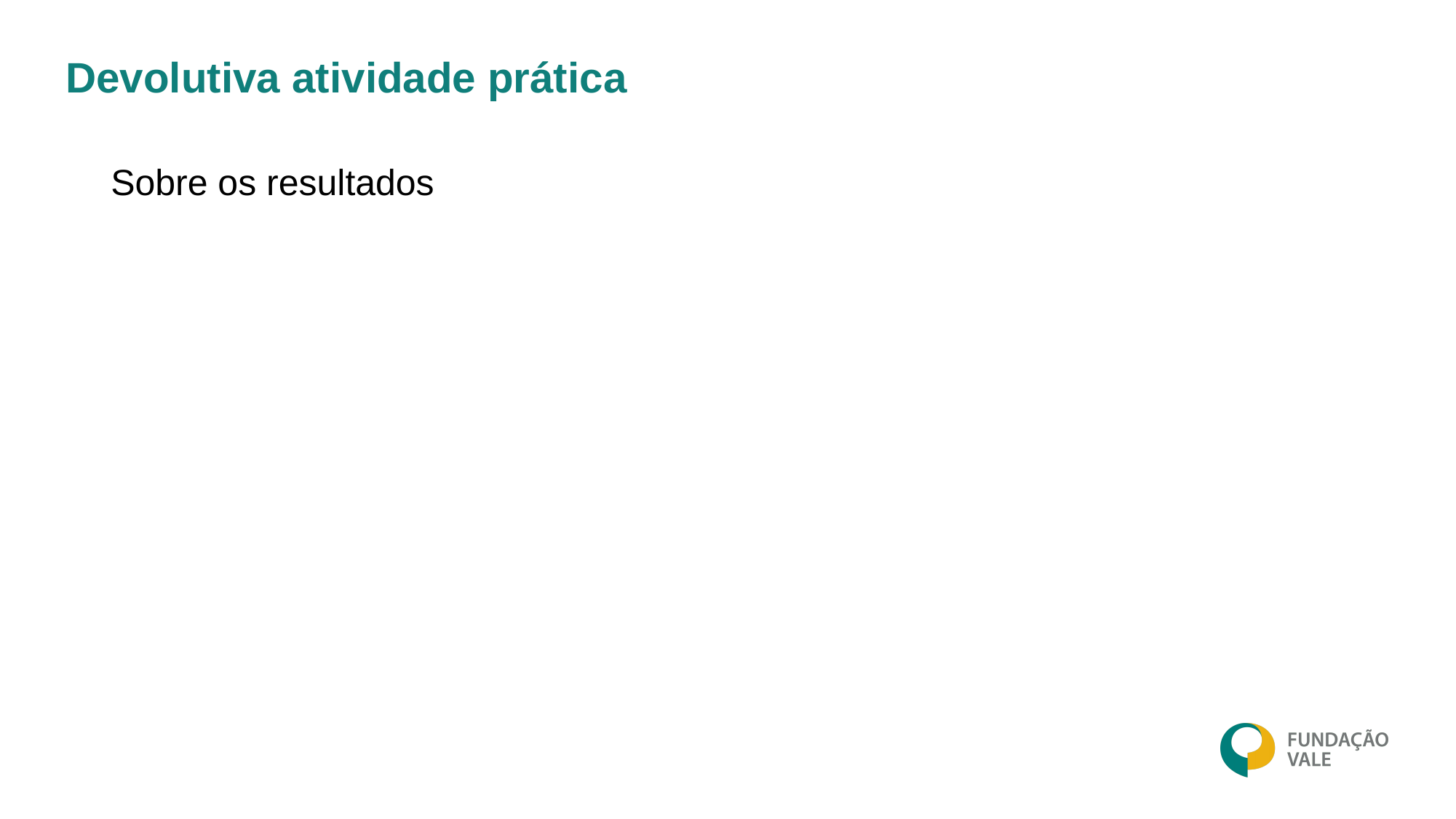

# Devolutiva atividade prática
Sobre os resultados